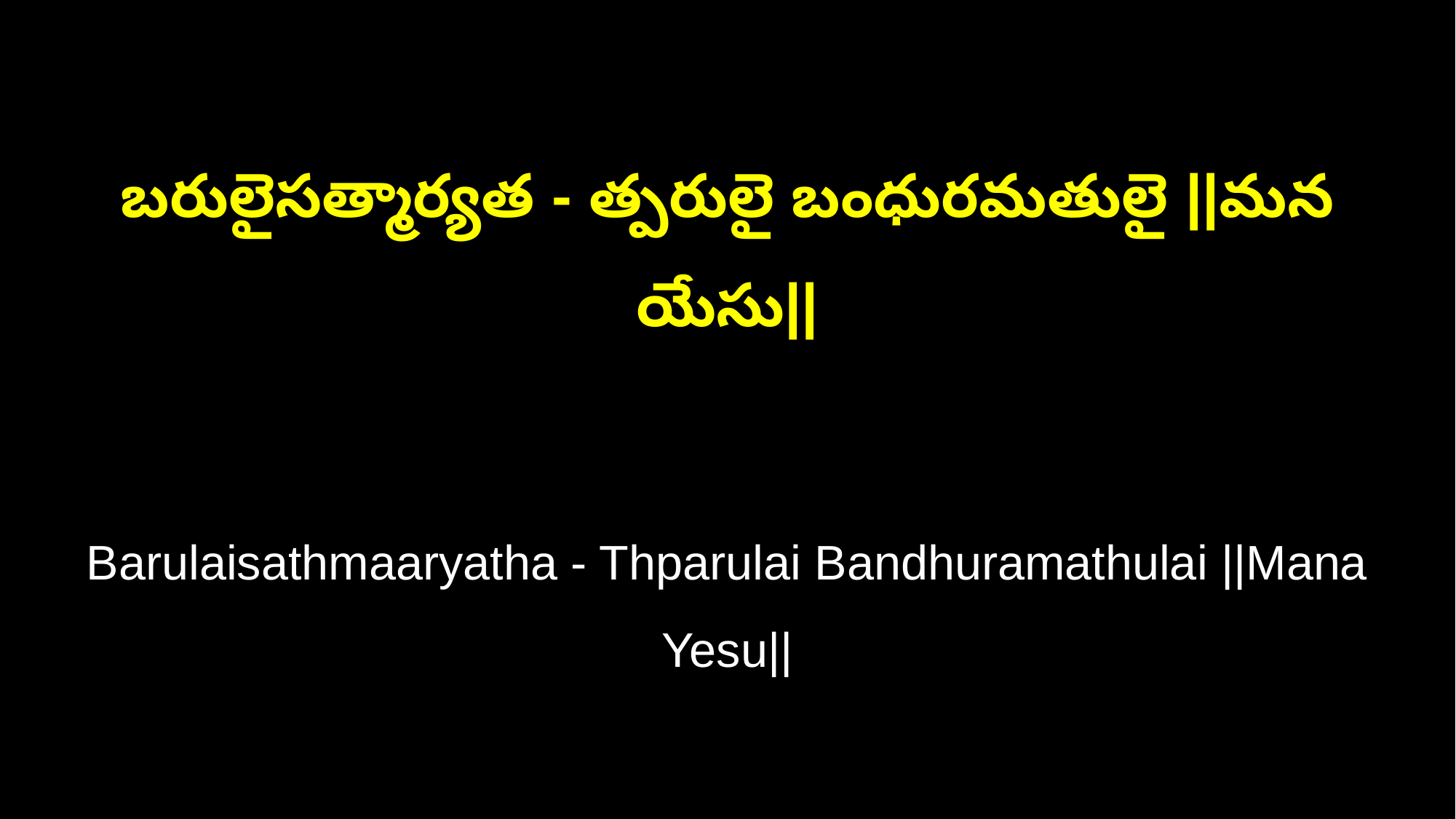

బరులైసత్మార్యత - త్పరులై బంధురమతులై ||మన యేసు||
Barulaisathmaaryatha - Thparulai Bandhuramathulai ||Mana Yesu||